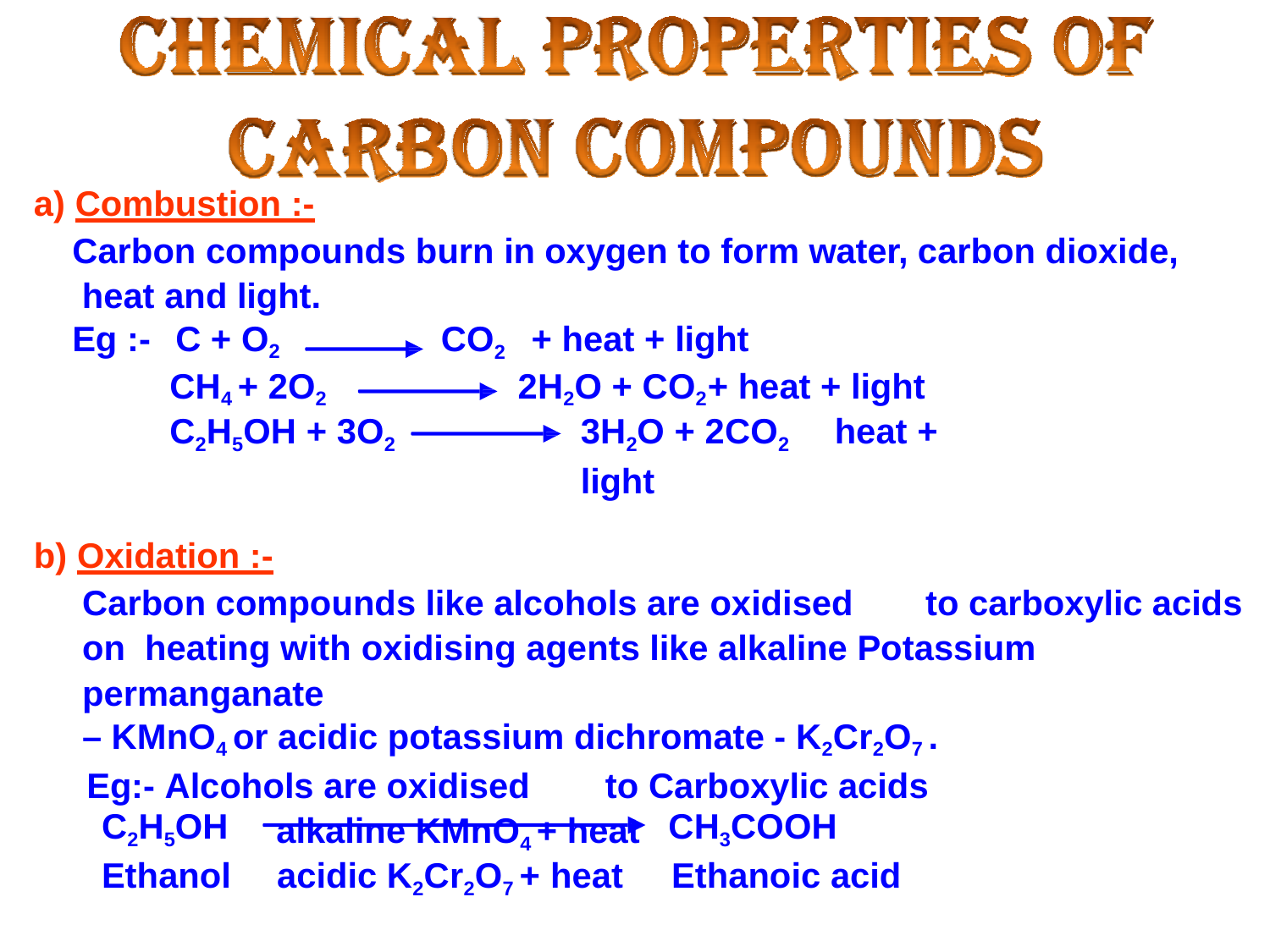

a) Combustion :-
Carbon compounds burn in oxygen to form water, carbon dioxide,  heat and light.
Eg :-	C + O2
CH4 + 2O2  C2H5OH + 3O2
CO2	+ heat + light
2H2O + CO2	+ heat + light  3H2O + 2CO2	heat + light

b) Oxidation :-
Carbon compounds like alcohols are oxidised	to carboxylic acids on  heating	with oxidising agents like alkaline Potassium permanganate
– KMnO4 or acidic potassium dichromate - K2Cr2O7 .
Eg:- Alcohols are oxidised	to Carboxylic acids
alkaline KMnO4 + heat
C2H5OH
Ethanol	acidic K2Cr2O7 + heat
CH3COOH
Ethanoic acid